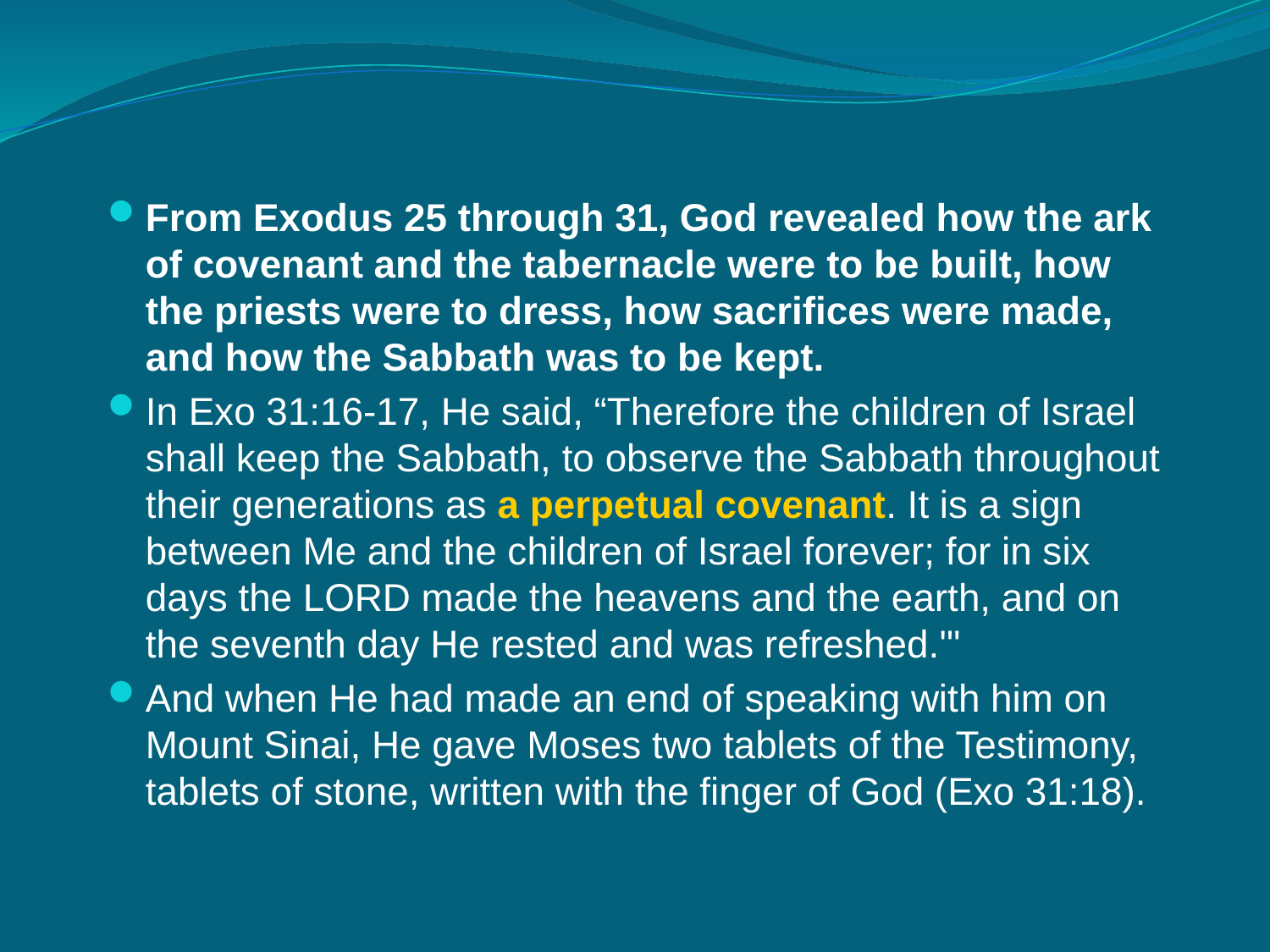

From Exodus 25 through 31, God revealed how the ark of covenant and the tabernacle were to be built, how the priests were to dress, how sacrifices were made, and how the Sabbath was to be kept.
In Exo 31:16-17, He said, “Therefore the children of Israel shall keep the Sabbath, to observe the Sabbath throughout their generations as a perpetual covenant. It is a sign between Me and the children of Israel forever; for in six days the LORD made the heavens and the earth, and on the seventh day He rested and was refreshed.'"
And when He had made an end of speaking with him on Mount Sinai, He gave Moses two tablets of the Testimony, tablets of stone, written with the finger of God (Exo 31:18).